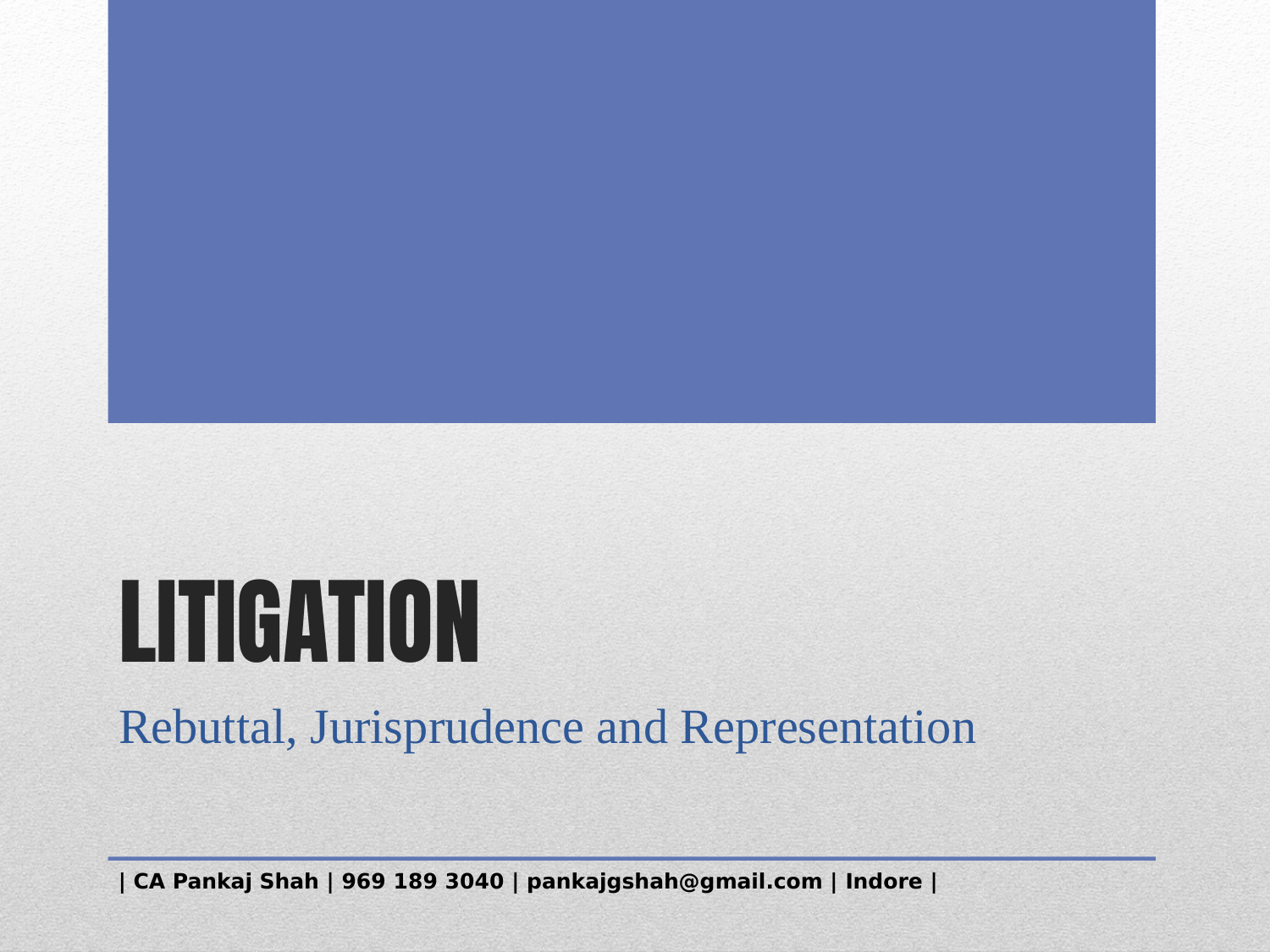

# Litigation
Rebuttal, Jurisprudence and Representation
| CA Pankaj Shah | 969 189 3040 | pankajgshah@gmail.com | Indore |